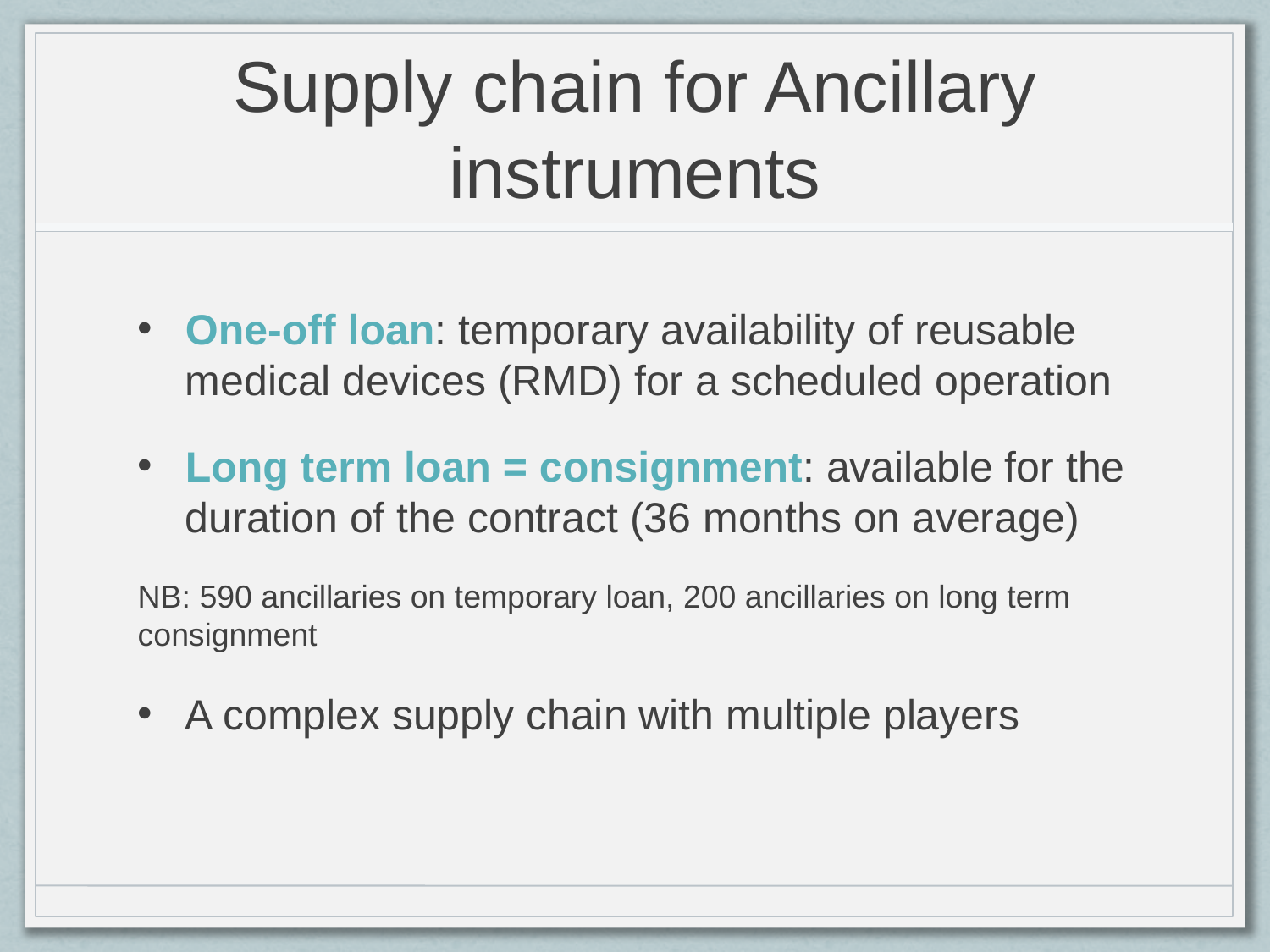

# Supply chain for Ancillary instruments
One-off loan: temporary availability of reusable medical devices (RMD) for a scheduled operation
Long term loan = consignment: available for the duration of the contract (36 months on average)
NB: 590 ancillaries on temporary loan, 200 ancillaries on long term consignment
A complex supply chain with multiple players